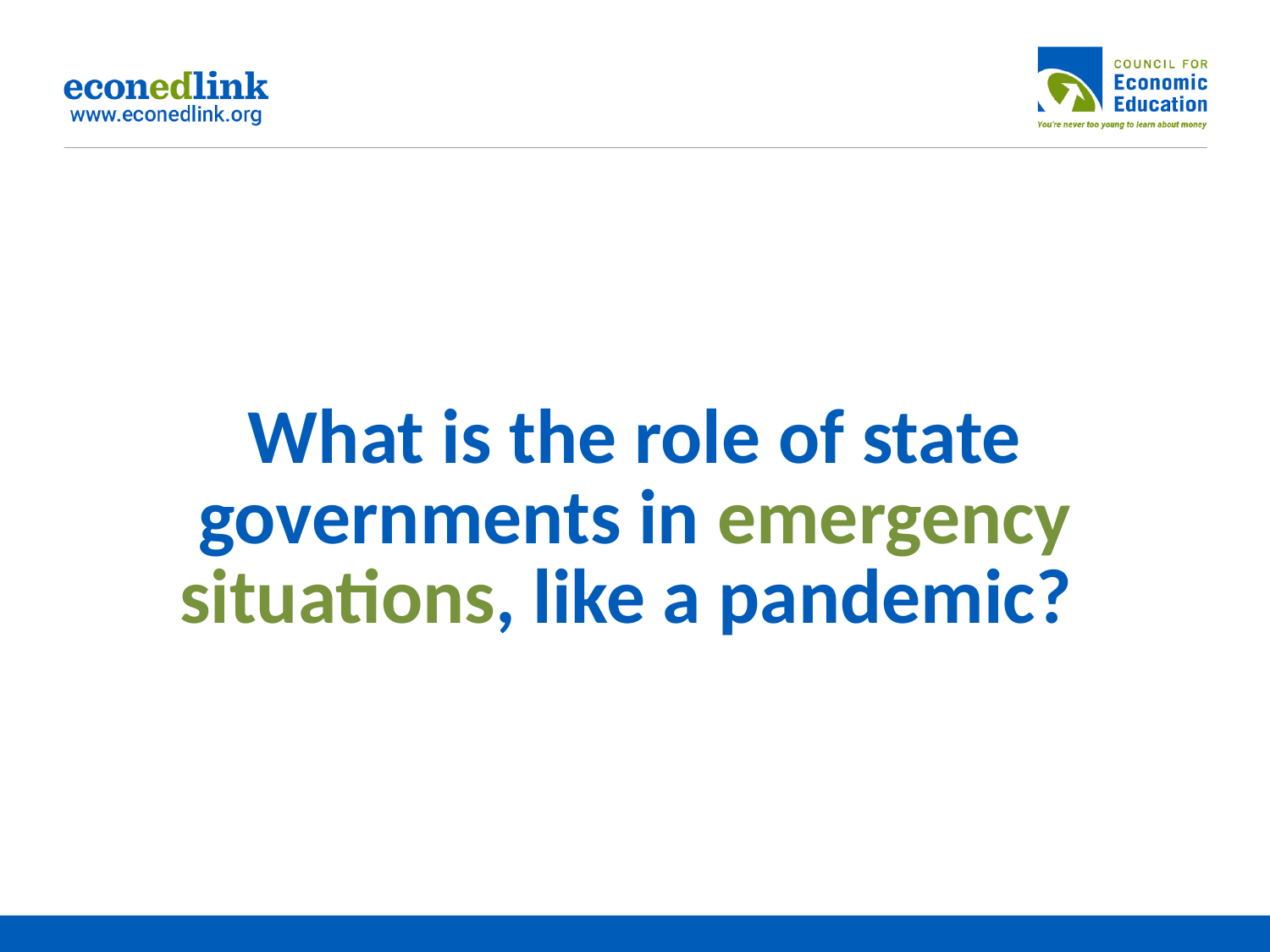

# What is the role of state governments in emergency situations, like a pandemic?